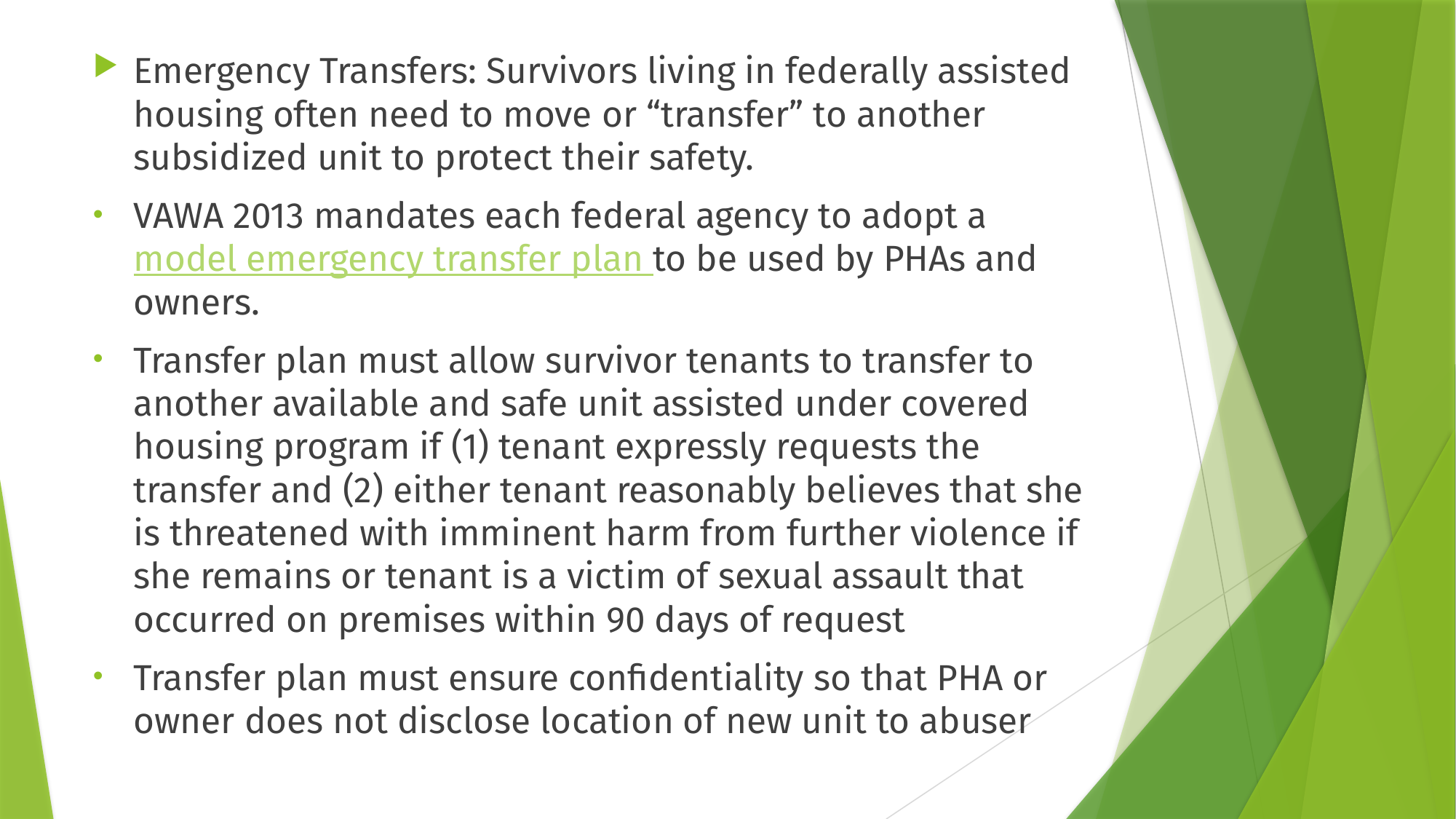

Emergency Transfers: Survivors living in federally assisted housing often need to move or “transfer” to another subsidized unit to protect their safety.
VAWA 2013 mandates each federal agency to adopt a model emergency transfer plan to be used by PHAs and owners.
Transfer plan must allow survivor tenants to transfer to another available and safe unit assisted under covered housing program if (1) tenant expressly requests the transfer and (2) either tenant reasonably believes that she is threatened with imminent harm from further violence if she remains or tenant is a victim of sexual assault that occurred on premises within 90 days of request
Transfer plan must ensure confidentiality so that PHA or owner does not disclose location of new unit to abuser